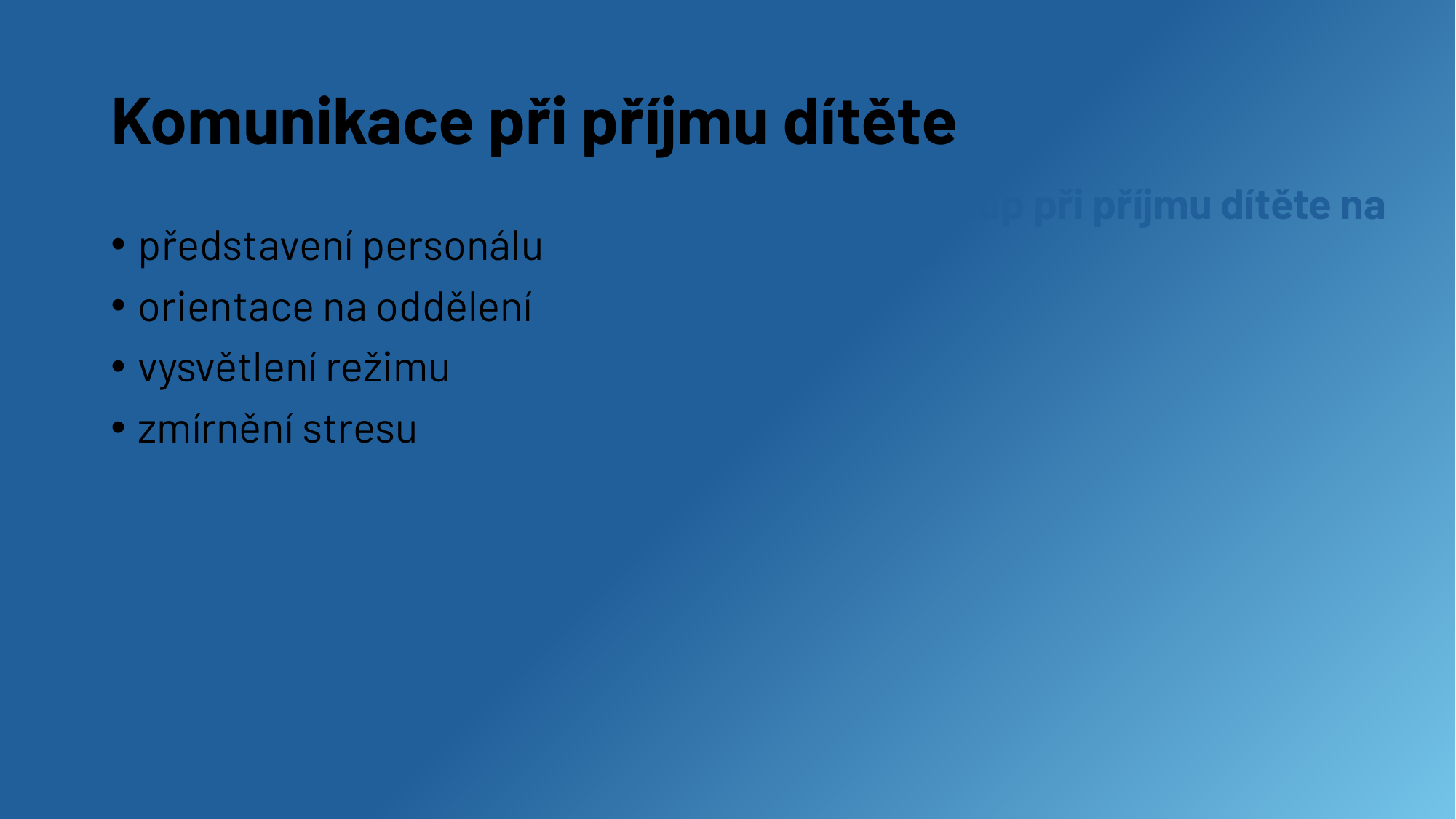

# Komunikace při příjmu dítěte
Popište konkrétní postup při příjmu dítěte na pediatrické oddělení
představení personálu
orientace na oddělení
vysvětlení režimu
zmírnění stresu